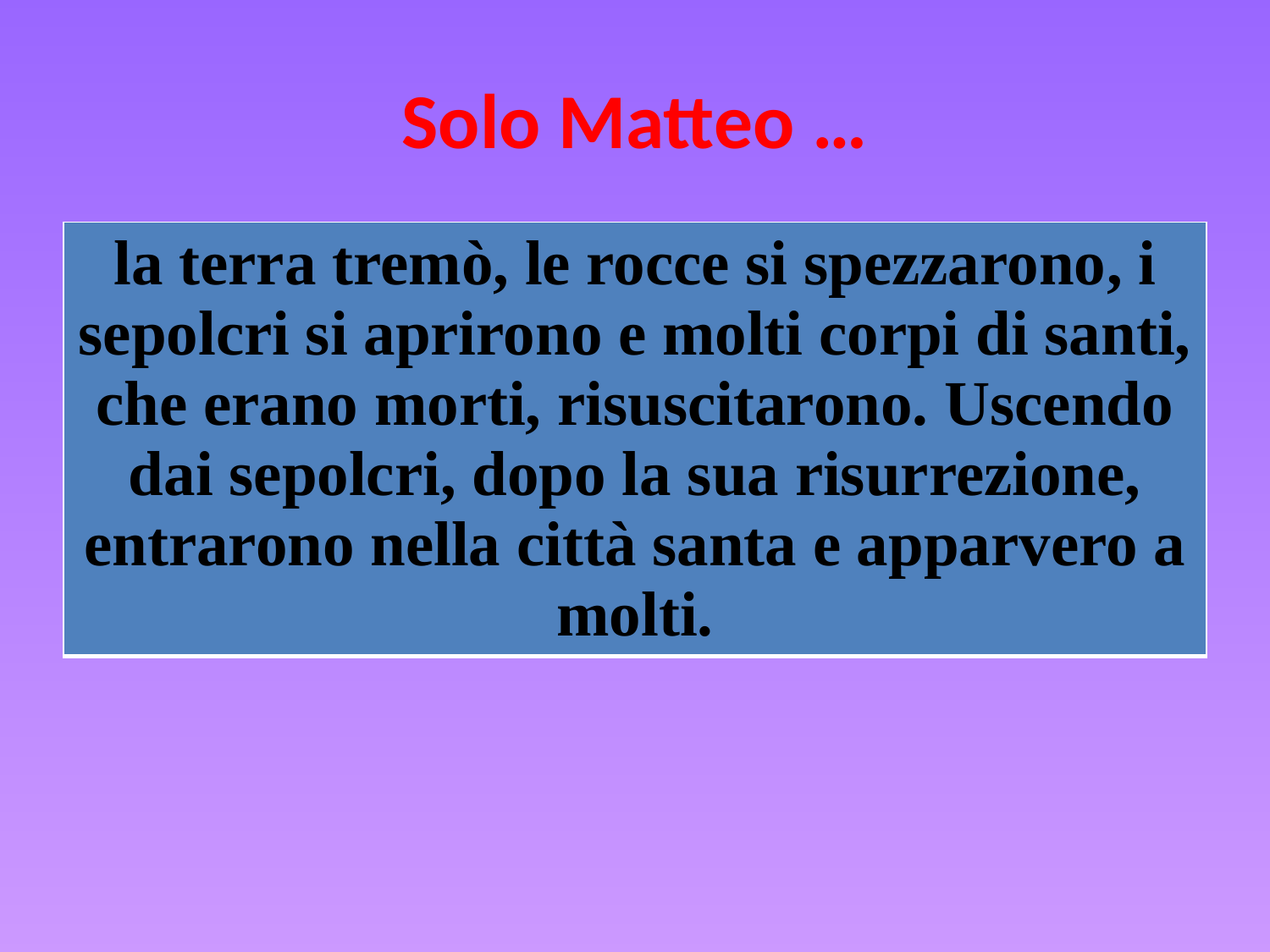

# Solo Matteo …
| la terra tremò, le rocce si spezzarono, i sepolcri si aprirono e molti corpi di santi, che erano morti, risuscitarono. Uscendo dai sepolcri, dopo la sua risurrezione, entrarono nella città santa e apparvero a molti. |
| --- |